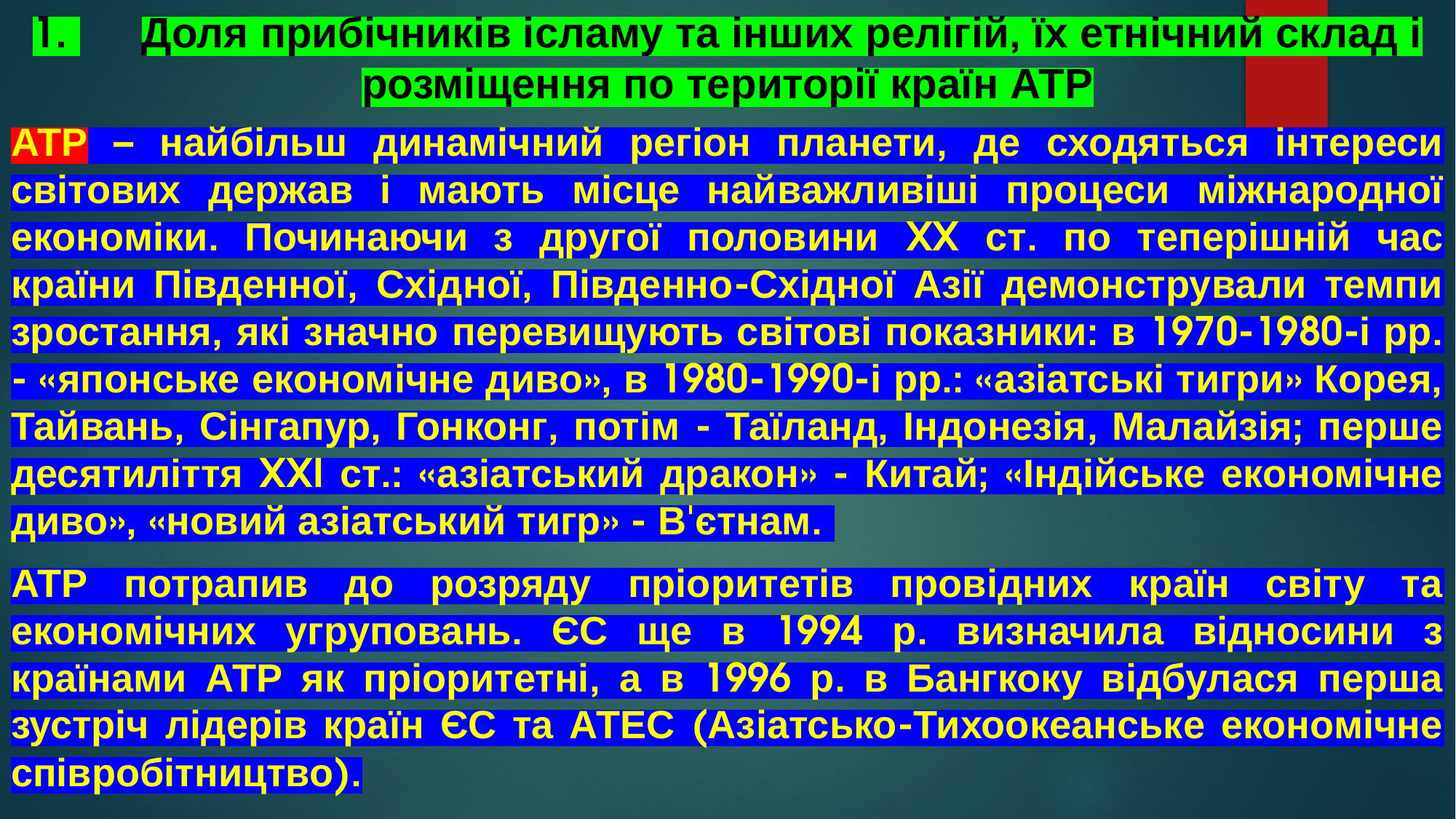

# 1. 	Доля прибічників ісламу та інших релігій, їх етнічний склад і розміщення по території країн АТР
АТР – найбільш динамічний регіон планети, де сходяться інтереси світових держав і мають місце найважливіші процеси міжнародної економіки. Починаючи з другої половини XX ст. по теперішній час країни Південної, Східної, Південно-Східної Азії демонстрували темпи зростання, які значно перевищують світові показники: в 1970-1980-і рр. - «японське економічне диво», в 1980-1990-і рр.: «азіатські тигри» Корея, Тайвань, Сінгапур, Гонконг, потім - Таїланд, Індонезія, Малайзія; перше десятиліття XXI ст.: «азіатський дракон» - Китай; «Індійське економічне диво», «новий азіатський тигр» - В'єтнам.
АТР потрапив до розряду пріоритетів провідних країн світу та економічних угруповань. ЄС ще в 1994 р. визначила відносини з країнами АТР як пріоритетні, а в 1996 р. в Бангкоку відбулася перша зустріч лідерів країн ЄС та АТЕС (Азіатсько-Тихоокеанське економічне співробітництво).